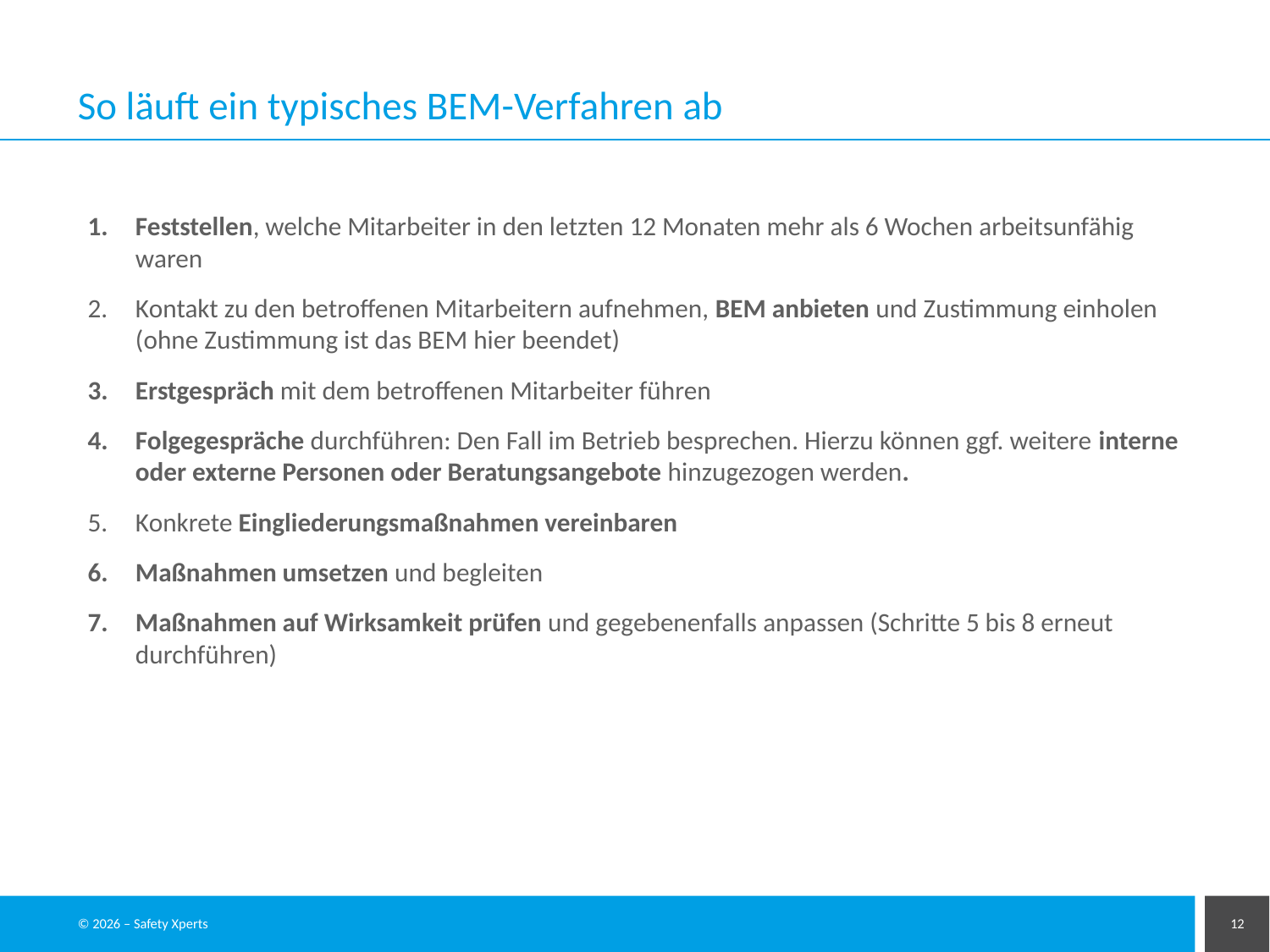

# So läuft ein typisches BEM-Verfahren ab
Feststellen, welche Mitarbeiter in den letzten 12 Monaten mehr als 6 Wochen arbeitsunfähig waren
Kontakt zu den betroffenen Mitarbeitern aufnehmen, BEM anbieten und Zustimmung einholen (ohne Zustimmung ist das BEM hier beendet)
Erstgespräch mit dem betroffenen Mitarbeiter führen
Folgegespräche durchführen: Den Fall im Betrieb besprechen. Hierzu können ggf. weitere interne oder externe Personen oder Beratungsangebote hinzugezogen werden.
Konkrete Eingliederungsmaßnahmen vereinbaren
Maßnahmen umsetzen und begleiten
Maßnahmen auf Wirksamkeit prüfen und gegebenenfalls anpassen (Schritte 5 bis 8 erneut durchführen)
© 2026 – Safety Xperts
12